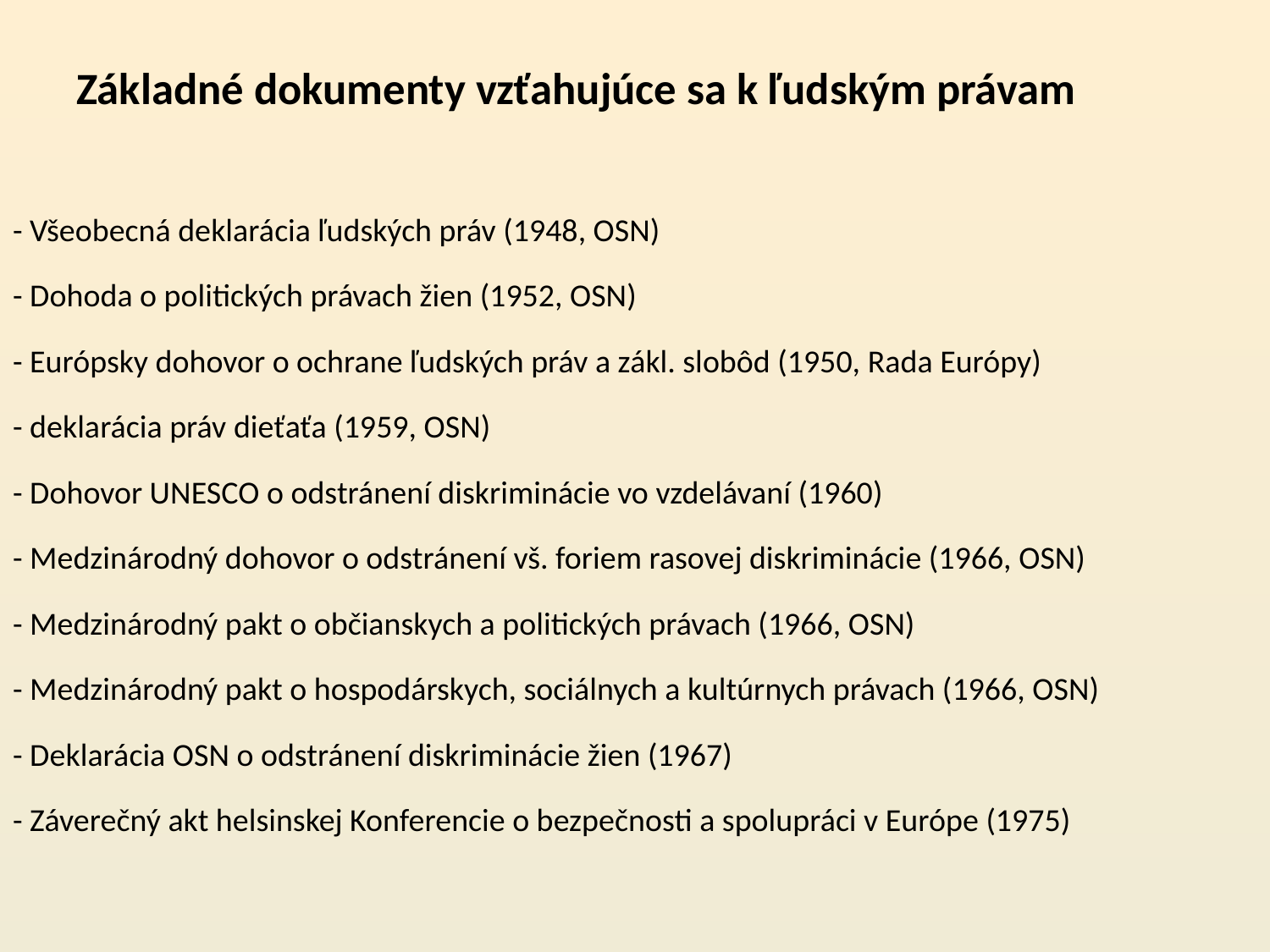

# Základné dokumenty vzťahujúce sa k ľudským právam
- Všeobecná deklarácia ľudských práv (1948, OSN) 
- Dohoda o politických právach žien (1952, OSN) 
- Európsky dohovor o ochrane ľudských práv a zákl. slobôd (1950, Rada Európy) 
- deklarácia práv dieťaťa (1959, OSN) 
- Dohovor UNESCO o odstránení diskriminácie vo vzdelávaní (1960) 
- Medzinárodný dohovor o odstránení vš. foriem rasovej diskriminácie (1966, OSN) 
- Medzinárodný pakt o občianskych a politických právach (1966, OSN) 
- Medzinárodný pakt o hospodárskych, sociálnych a kultúrnych právach (1966, OSN) 
- Deklarácia OSN o odstránení diskriminácie žien (1967) 
- Záverečný akt helsinskej Konferencie o bezpečnosti a spolupráci v Európe (1975)